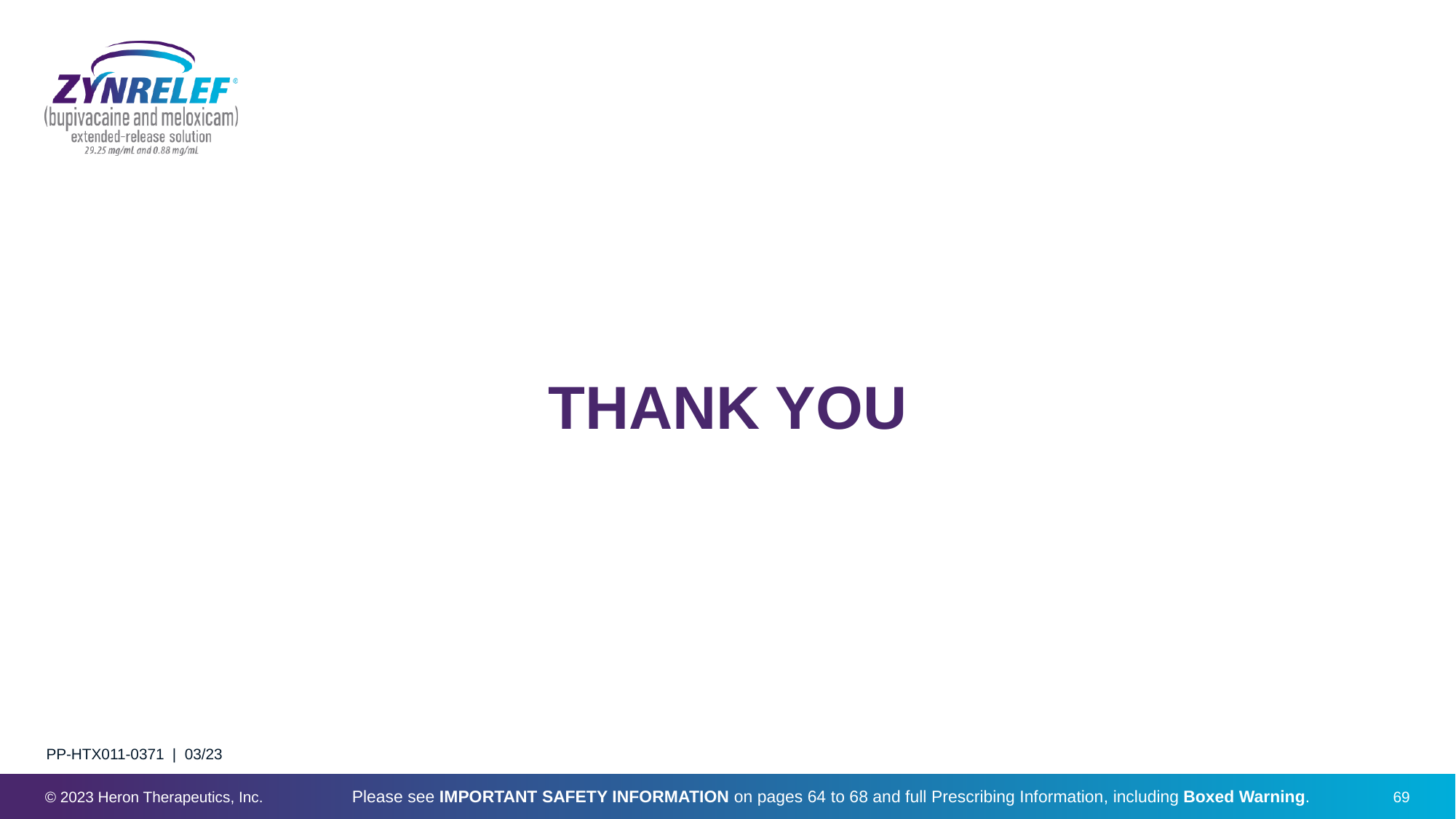

Thank You
PP-HTX011-0371  |  03/23
© 2023 Heron Therapeutics, Inc.